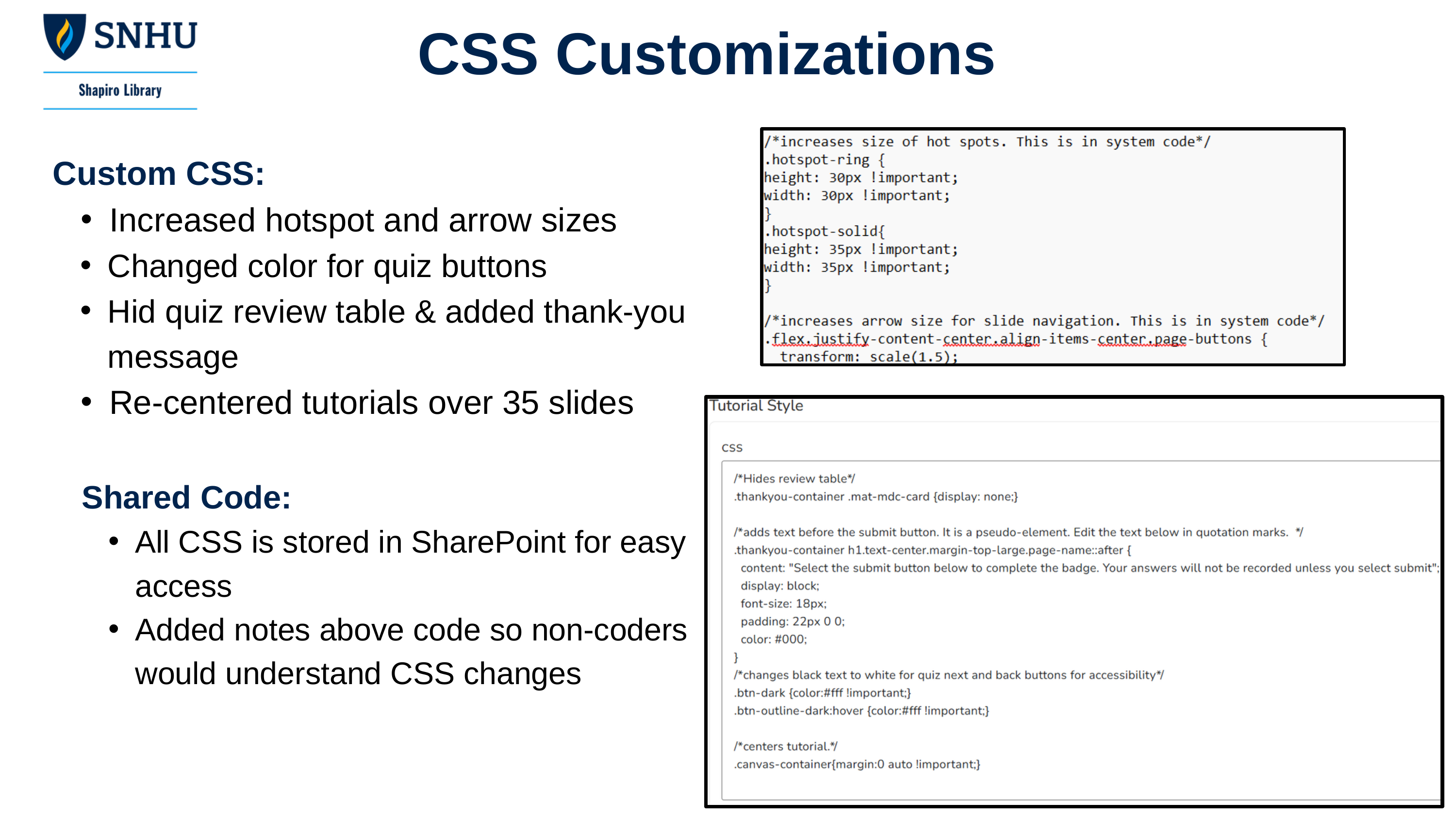

CSS Customizations

Custom CSS:
Increased hotspot and arrow sizes
Changed color for quiz buttons
Hid quiz review table & added thank-you message
Re-centered tutorials over 35 slides

Shared Code:
All CSS is stored in SharePoint for easy access
Added notes above code so non-coders would understand CSS changes